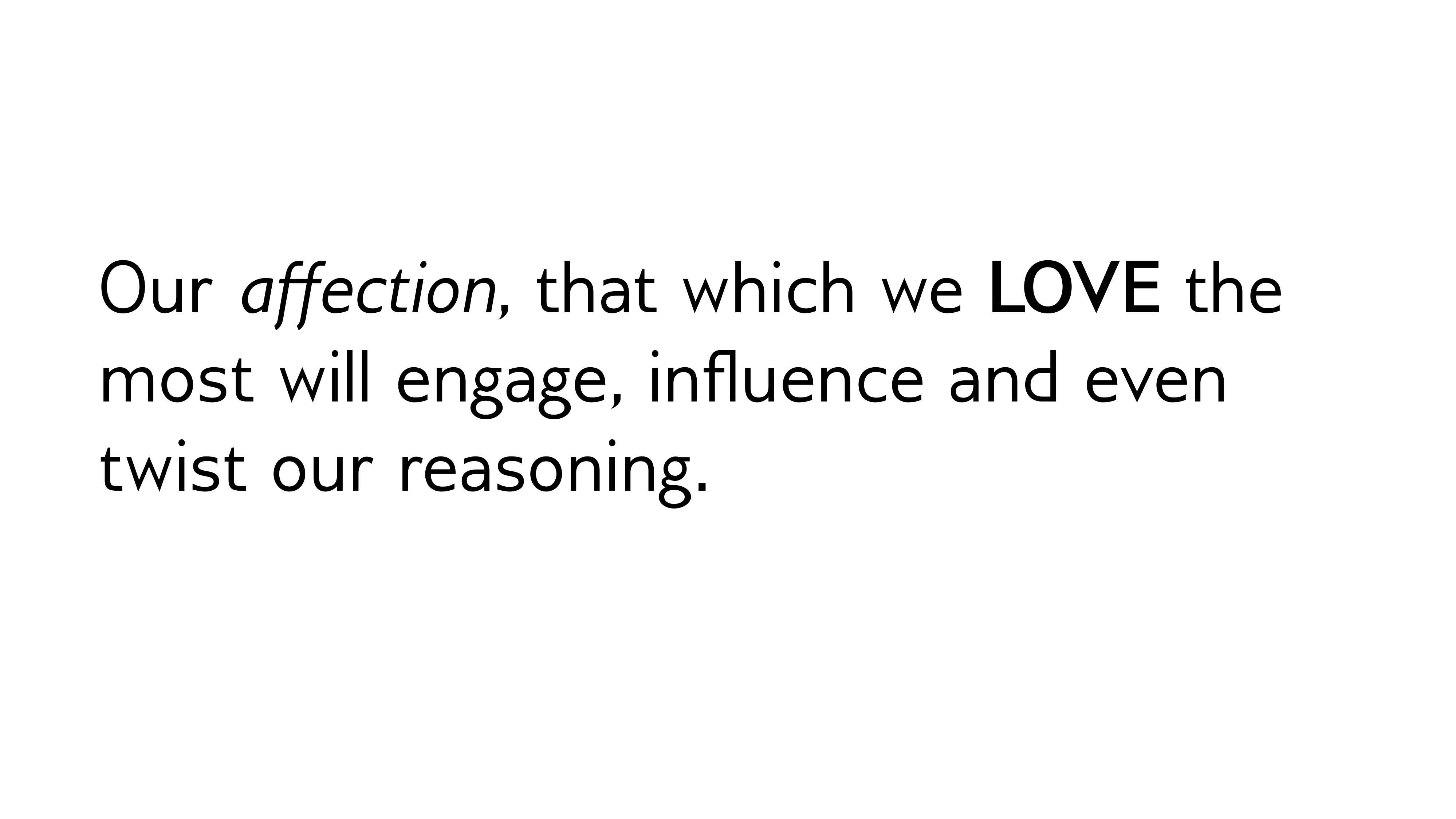

Our affection, that which we LOVE the most will engage, influence and even twist our reasoning.